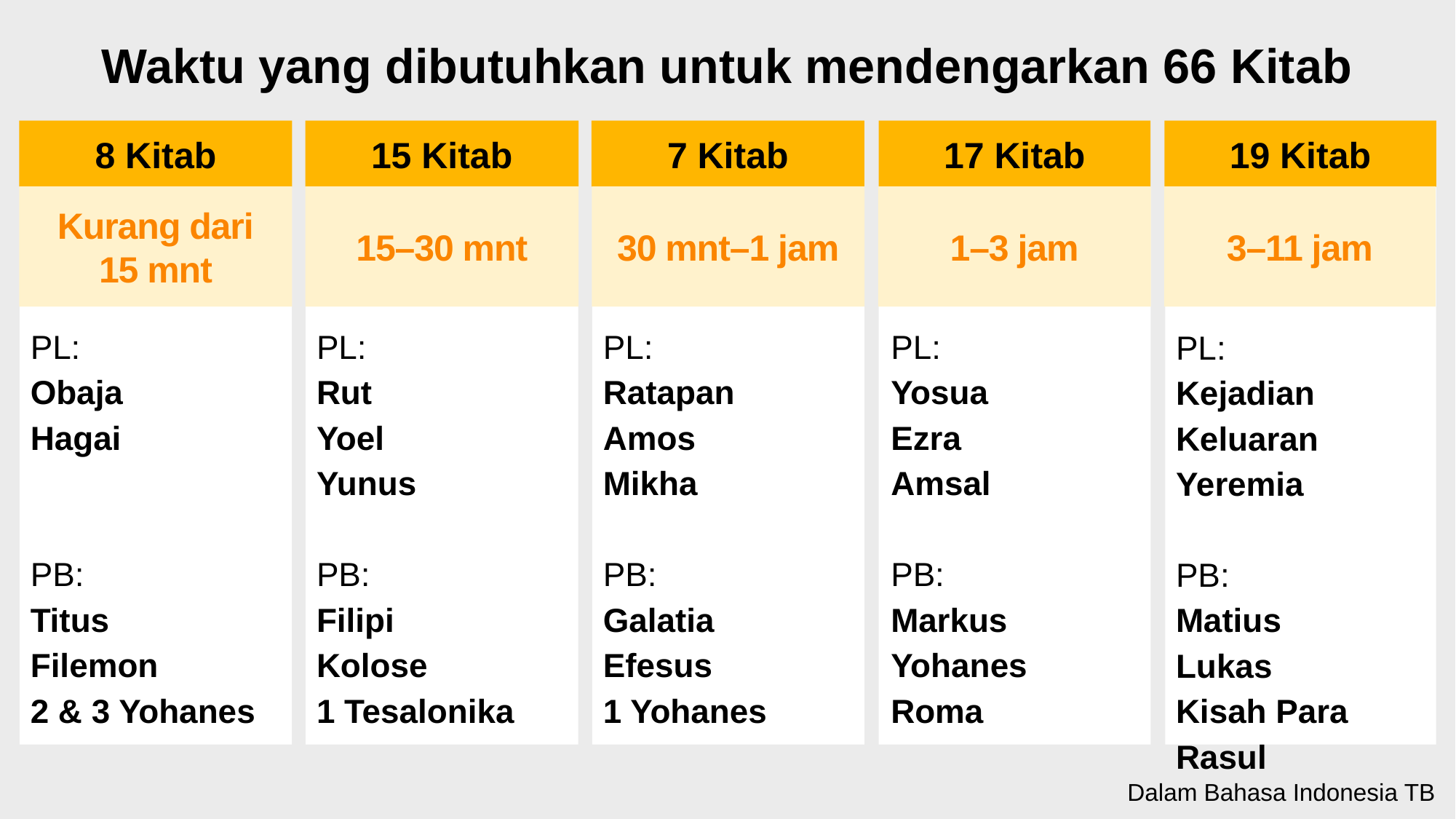

Waktu yang dibutuhkan untuk mendengarkan 66 Kitab
8 Kitab
15 Kitab
7 Kitab
17 Kitab
19 Kitab
Kurang dari
15 mnt
15–30 mnt
30 mnt–1 jam
1–3 jam
3–11 jam

PL:
Yosua
Ezra
Amsal

PB:
Markus
Yohanes
Roma
PL:
Obaja
Hagai

PB:
Titus
Filemon
2 & 3 Yohanes
PL:
Rut
Yoel
Yunus

PB:
Filipi
Kolose
1 Tesalonika
PL:
Ratapan
Amos
Mikha
PB:
Galatia
Efesus
1 Yohanes
PL:
Kejadian
Keluaran
Yeremia

PB:
Matius
Lukas
Kisah Para Rasul
Dalam Bahasa Indonesia TB